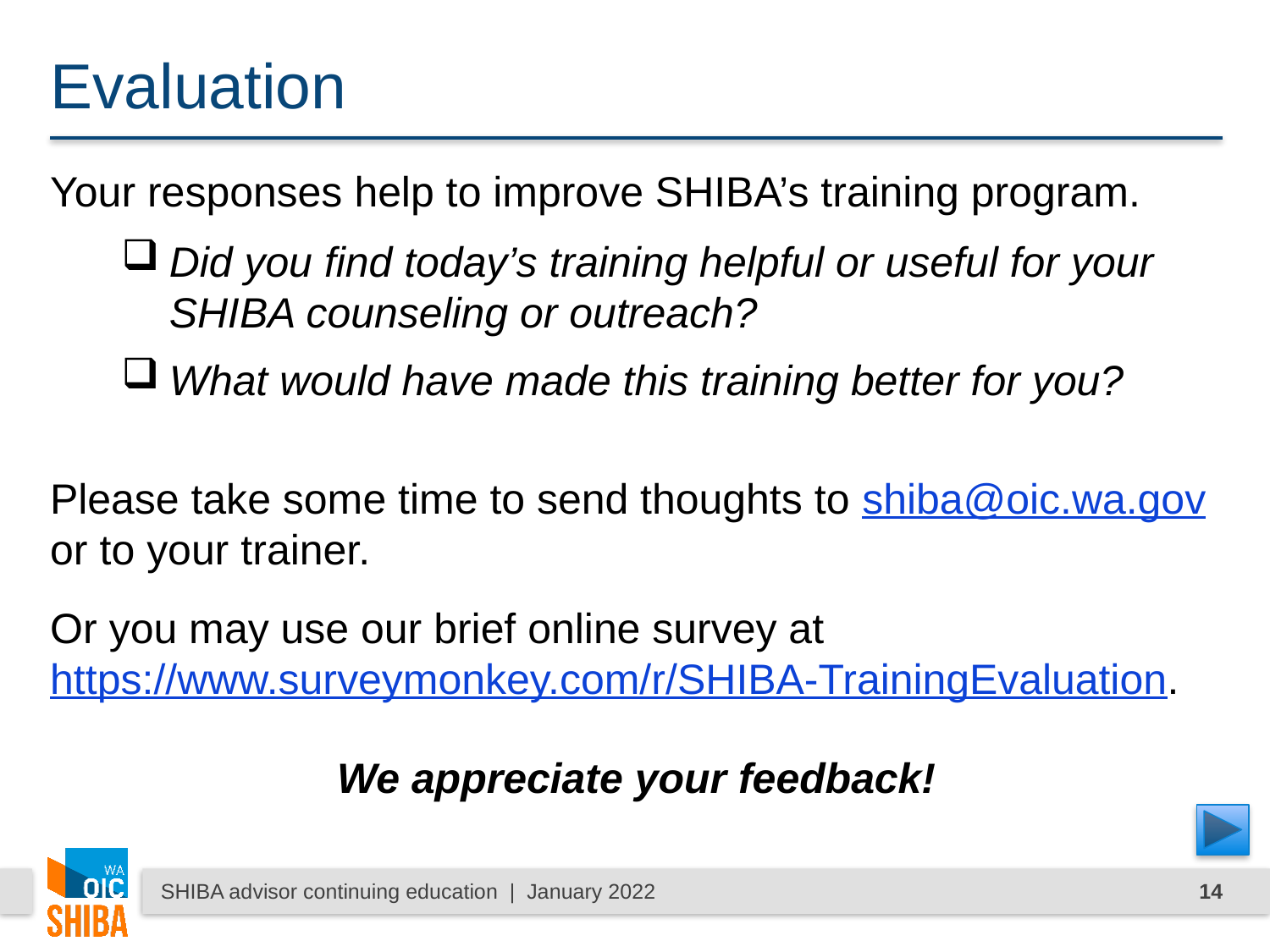

# Evaluation
Your responses help to improve SHIBA’s training program.

Did you find today’s training helpful or useful for your SHIBA counseling or outreach?

What would have made this training better for you?

Please take some time to send thoughts to shiba@oic.wa.gov or to your trainer.

Or you may use our brief online survey at https://www.surveymonkey.com/r/SHIBA-TrainingEvaluation.

We appreciate your feedback!

SHIBA advisor continuing education  |  January 2022
14